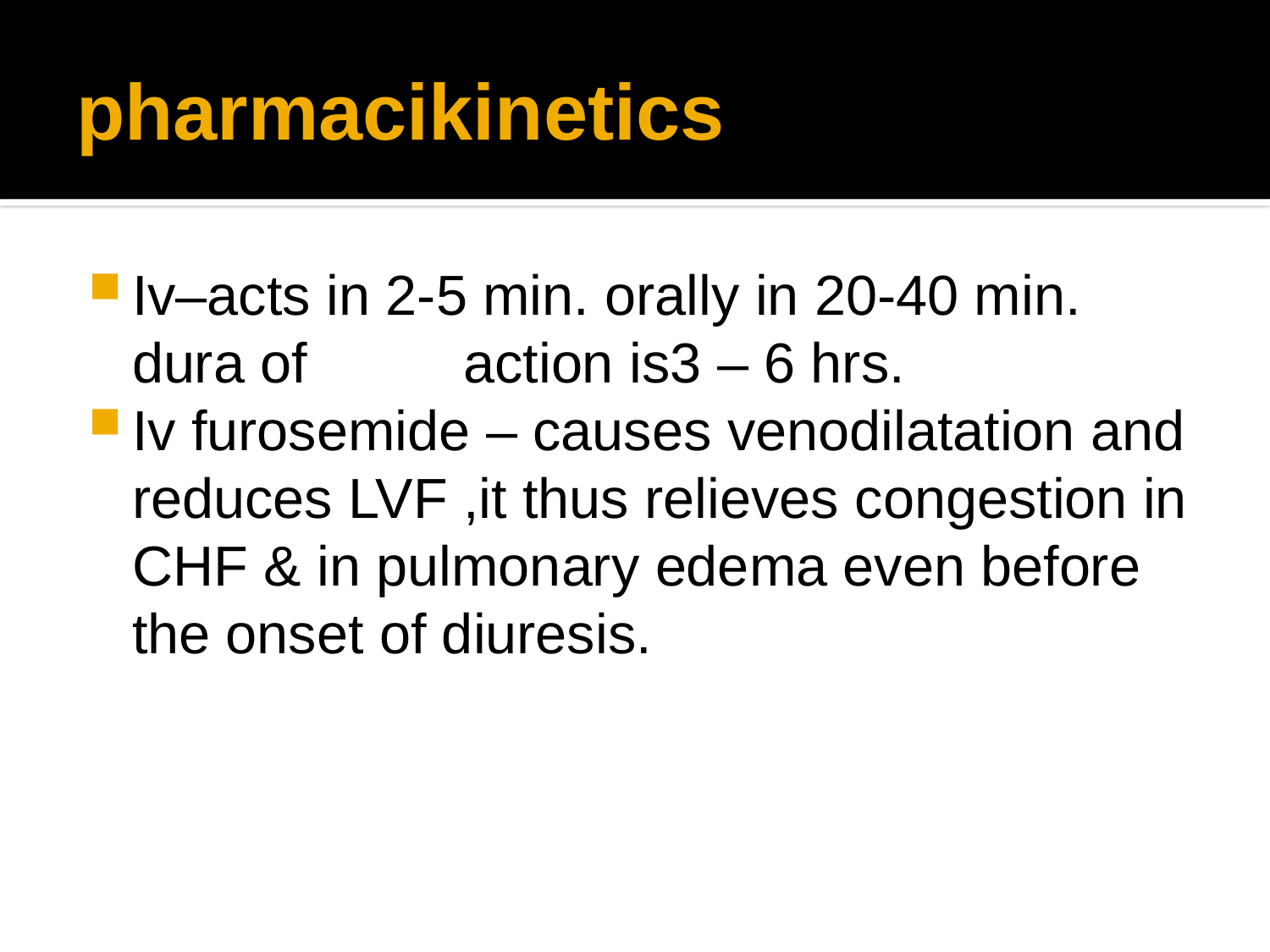

# pharmacikinetics
Iv–acts in 2-5 min. orally in 20-40 min. dura of          action is3 – 6 hrs.
Iv furosemide – causes venodilatation and reduces LVF ,it thus relieves congestion in CHF & in pulmonary edema even before the onset of diuresis.